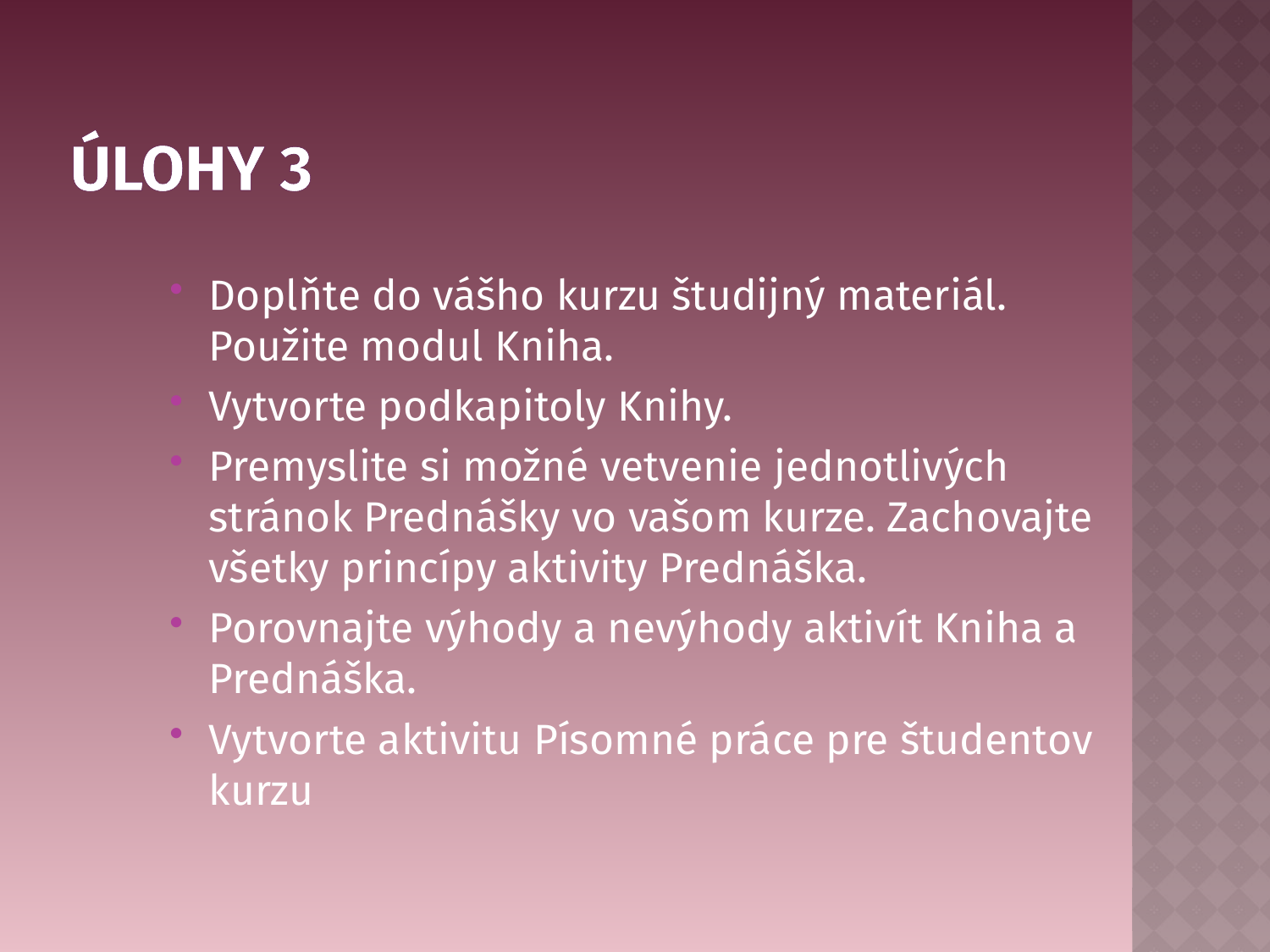

# ÚLOHY 3

Doplňte do vášho kurzu študijný materiál. Použite modul Kniha.
Vytvorte podkapitoly Knihy.
Premyslite si možné vetvenie jednotlivých stránok Prednášky vo vašom kurze. Zachovajte všetky princípy aktivity Prednáška.
Porovnajte výhody a nevýhody aktivít Kniha a Prednáška.
Vytvorte aktivitu Písomné práce pre študentov kurzu